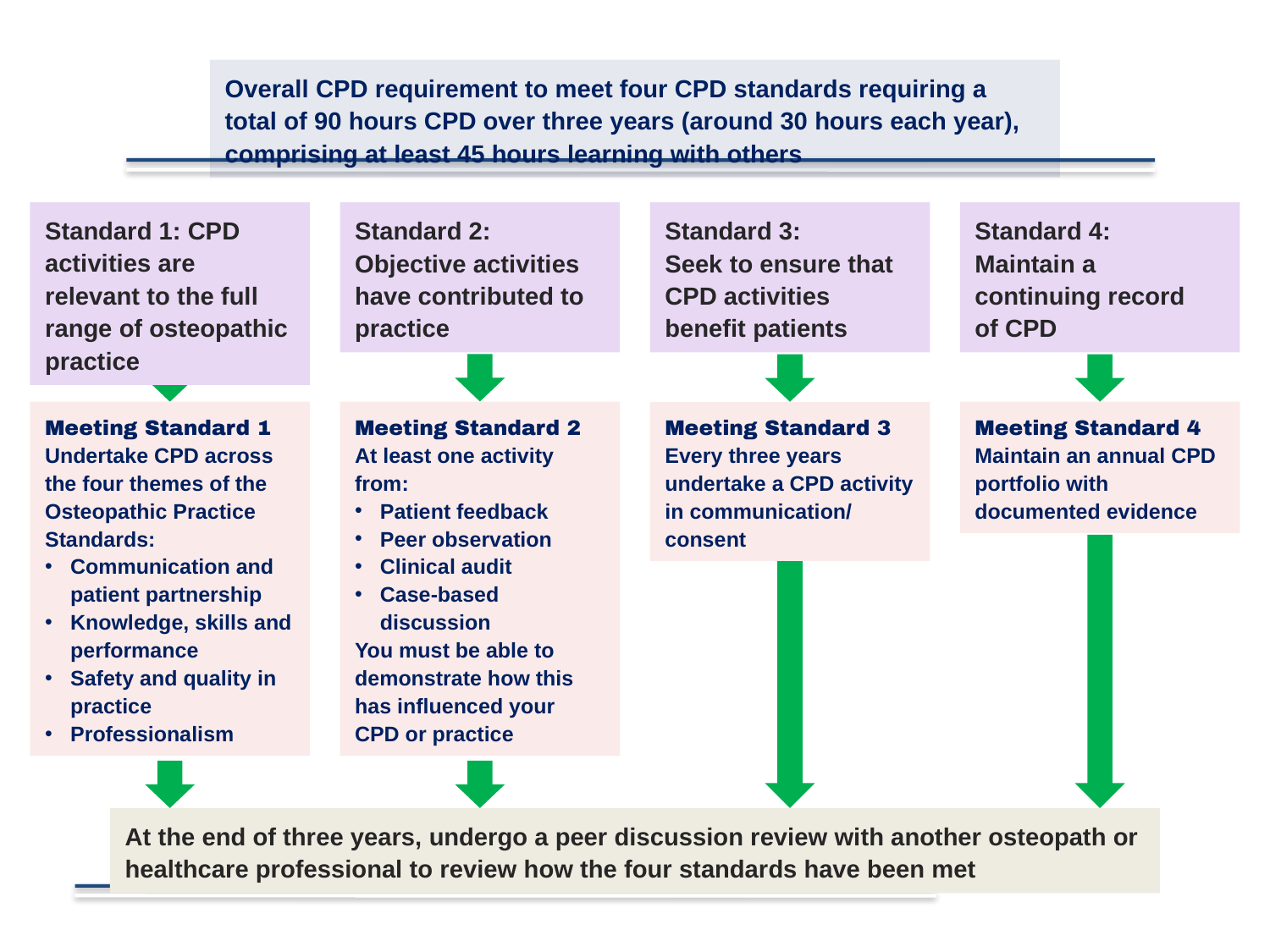

Overall CPD requirement to meet four CPD standards requiring a total of 90 hours CPD over three years (around 30 hours each year), comprising at least 45 hours learning with others
Standard 1: CPD activities are relevant to the full range of osteopathic practice
Standard 2:
Objective activities have contributed to practice
Standard 3:
Seek to ensure that CPD activities benefit patients
Standard 4:
Maintain a continuing record
of CPD

Meeting Standard 1
Undertake CPD across the four themes of the Osteopathic Practice Standards:
Communication and patient partnership
Knowledge, skills and performance
Safety and quality in practice
Professionalism
Meeting Standard 2
At least one activity from:
Patient feedback
Peer observation
Clinical audit
Case-based discussion
You must be able to demonstrate how this has influenced your CPD or practice
Meeting Standard 3
Every three years  undertake a CPD activity in communication/ consent
Meeting Standard 4
Maintain an annual CPD portfolio with documented evidence

At the end of three years, undergo a peer discussion review with another osteopath or healthcare professional to review how the four standards have been met